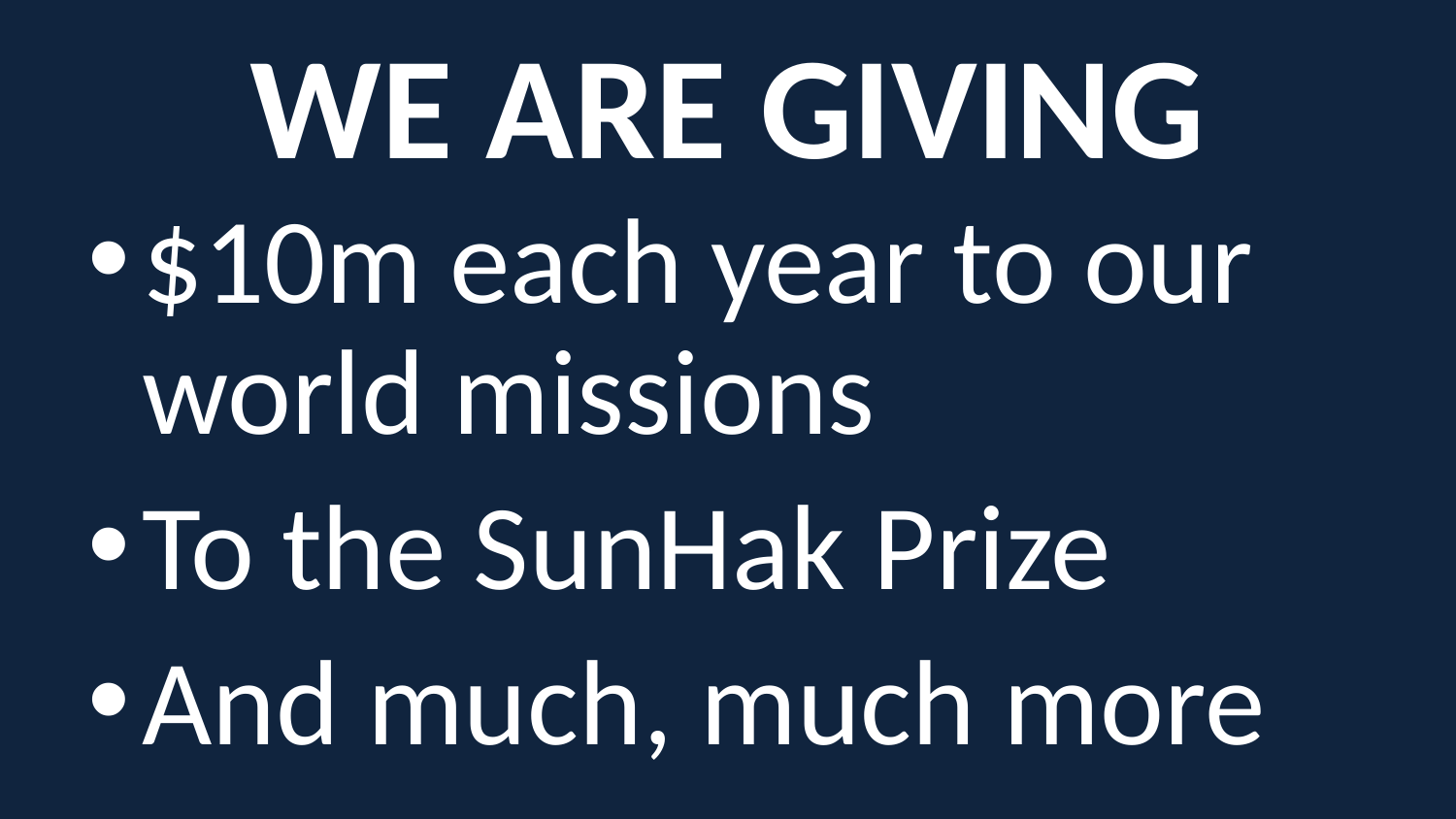

# WE ARE GIVING
$10m each year to our world missions
To the SunHak Prize
And much, much more